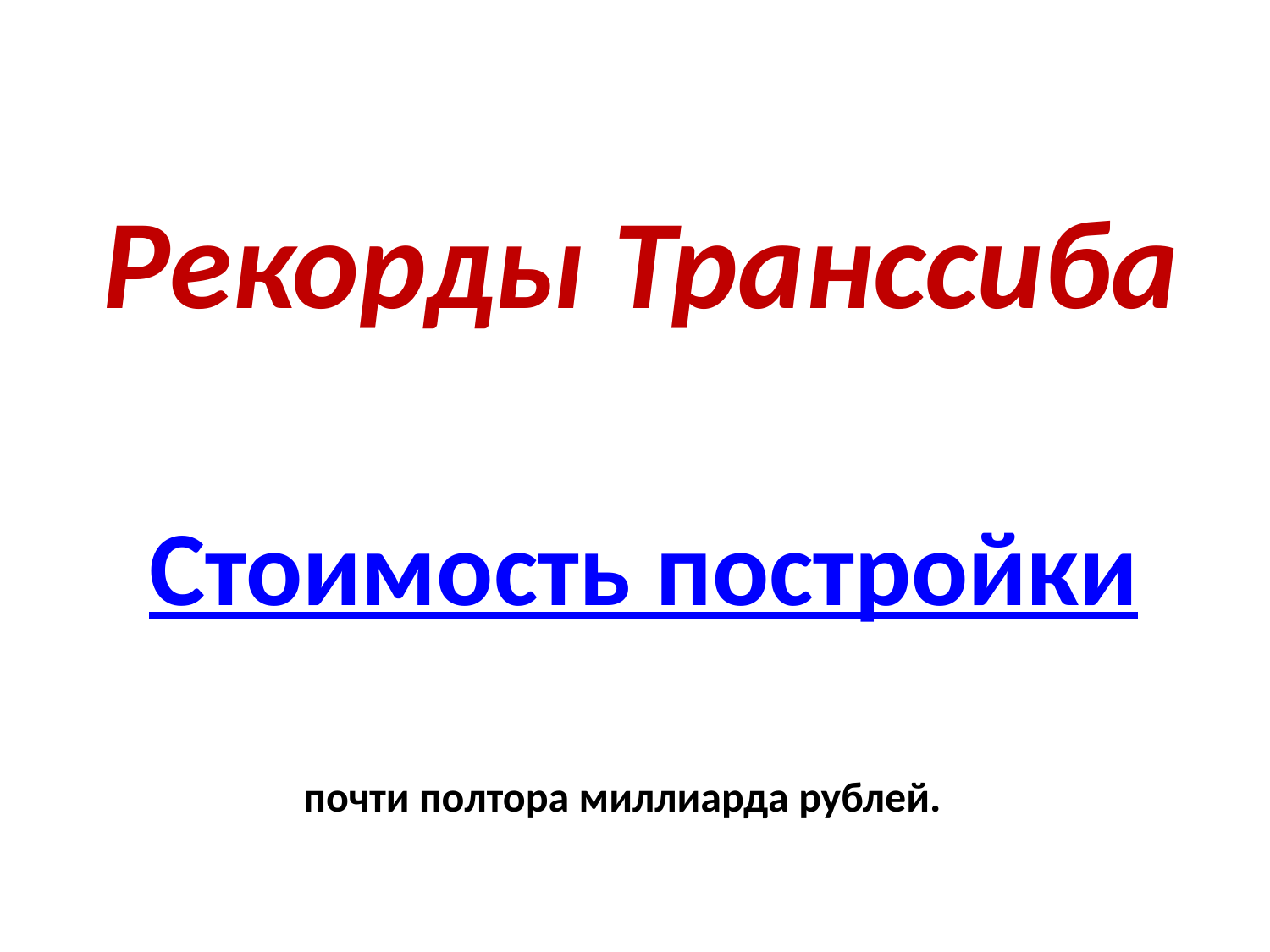

# Рекорды Транссиба
 
  
      
  Стоимость постройки
почти полтора миллиарда рублей.